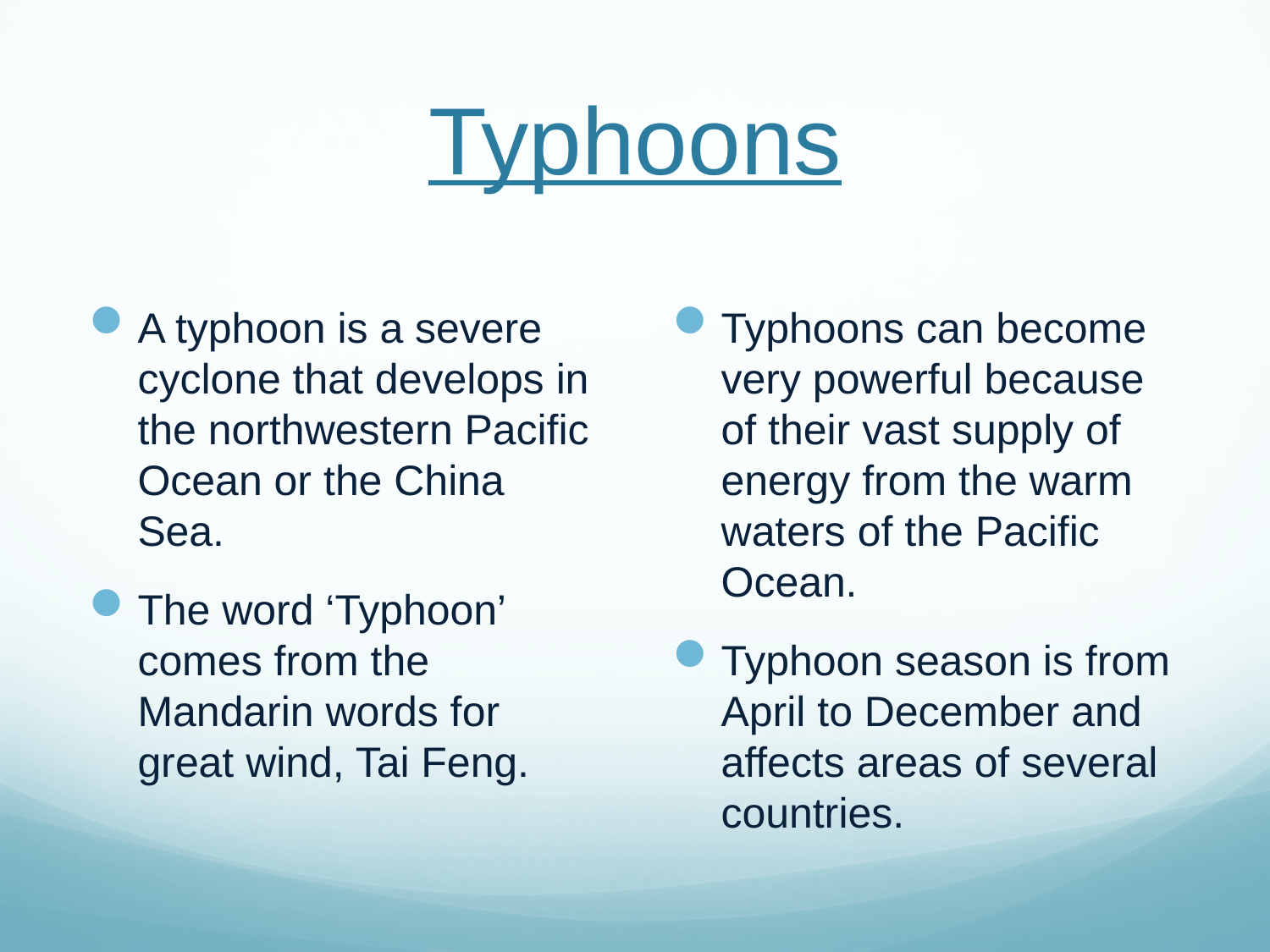

# Typhoons
A typhoon is a severe cyclone that develops in the northwestern Pacific Ocean or the China Sea.
The word ‘Typhoon’ comes from the Mandarin words for great wind, Tai Feng.

Typhoons can become very powerful because of their vast supply of energy from the warm waters of the Pacific Ocean.
Typhoon season is from April to December and affects areas of several countries.